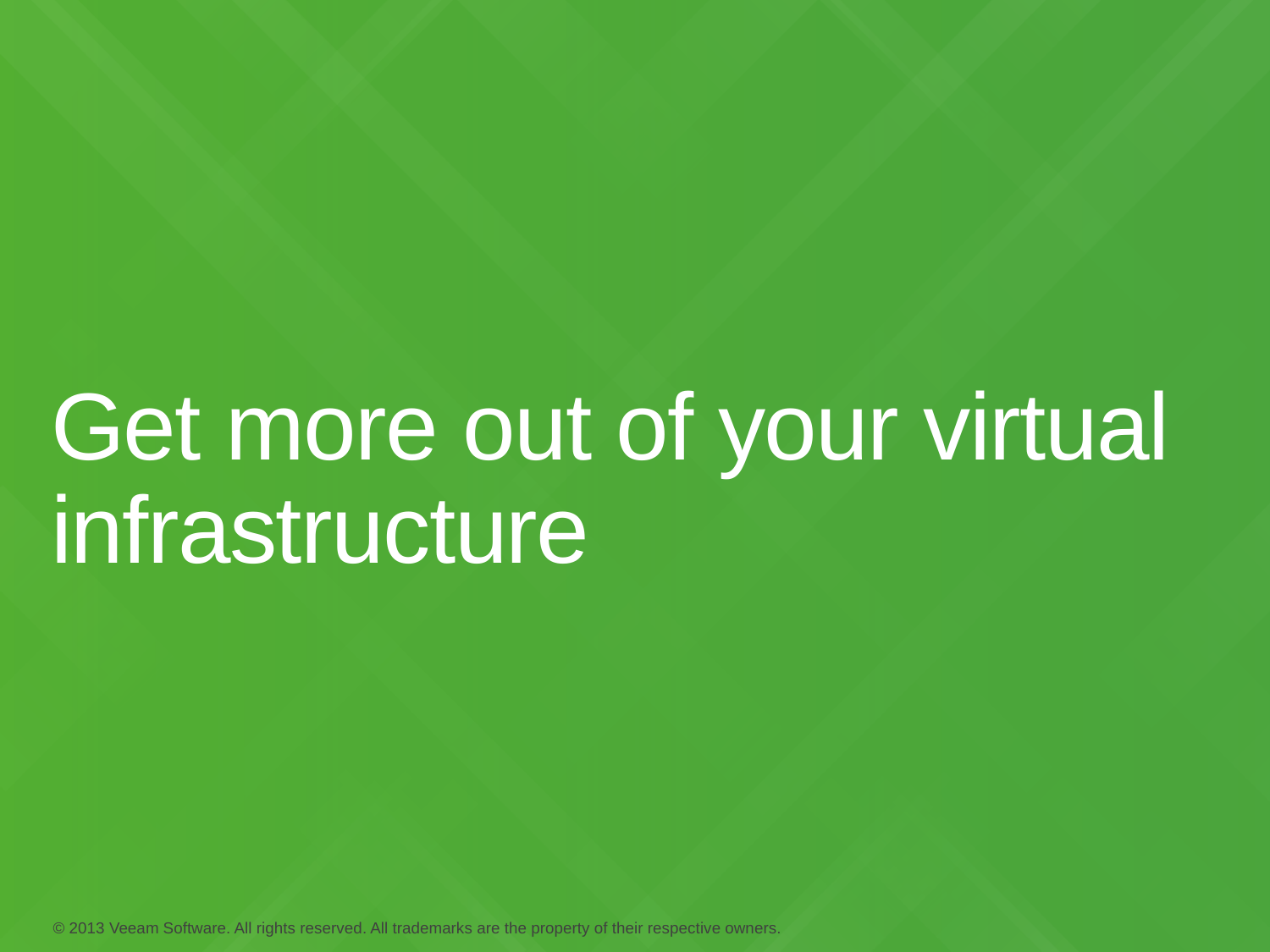

Get more out of your virtual infrastructure